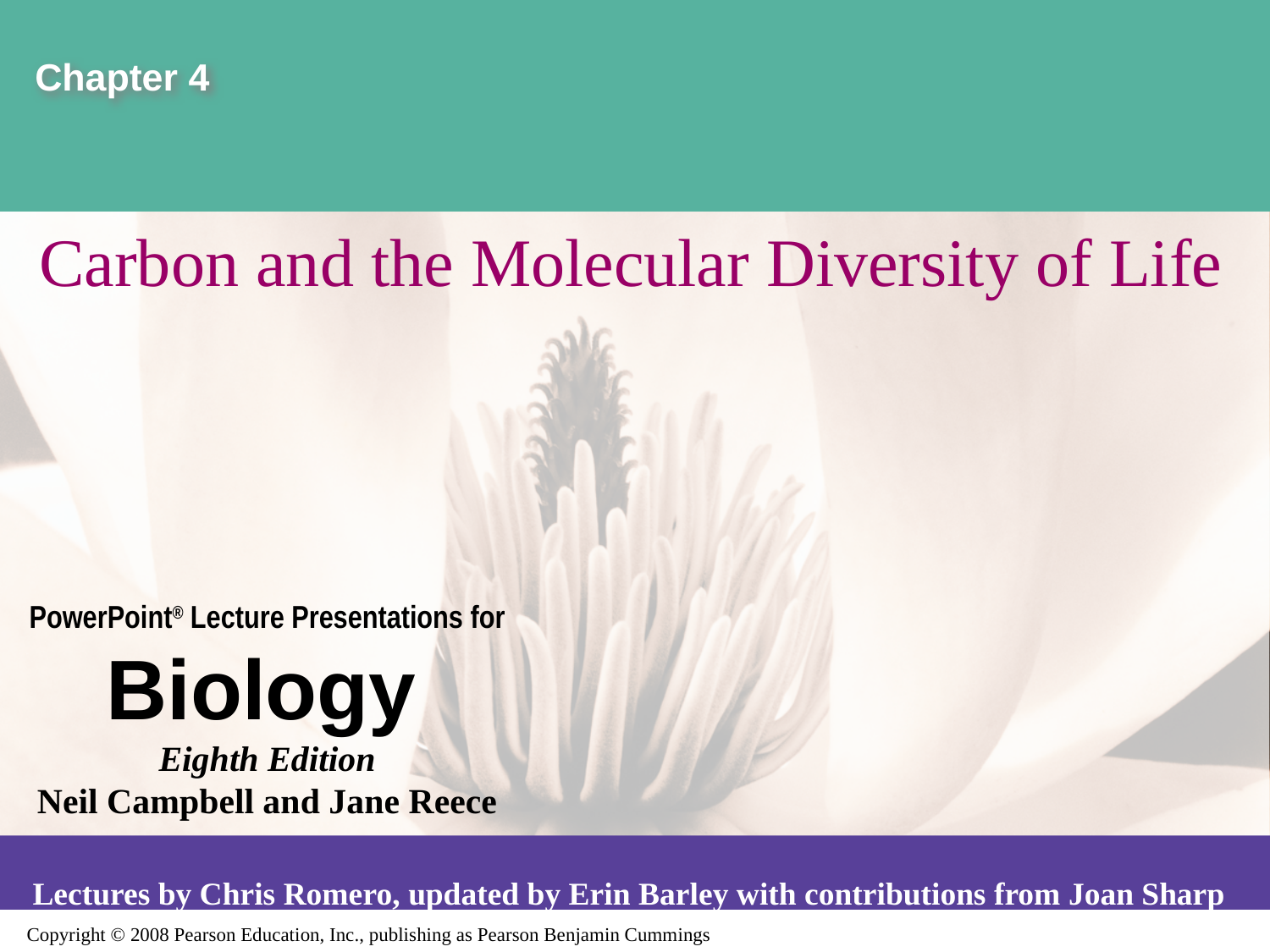

# Chapter 4
Carbon and the Molecular Diversity of Life